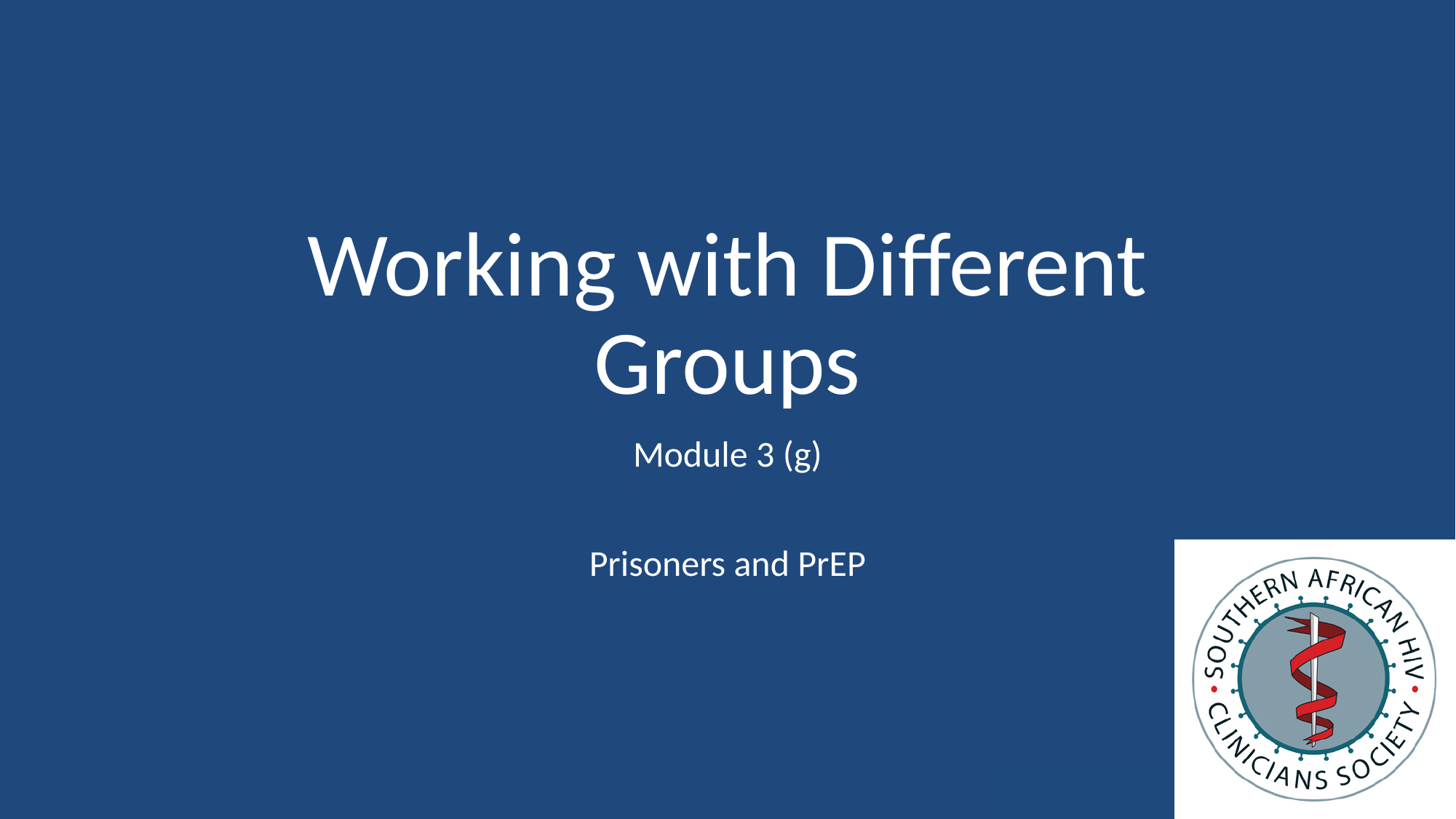

# Working with Different Groups
Module 3 (g)

Prisoners and PrEP